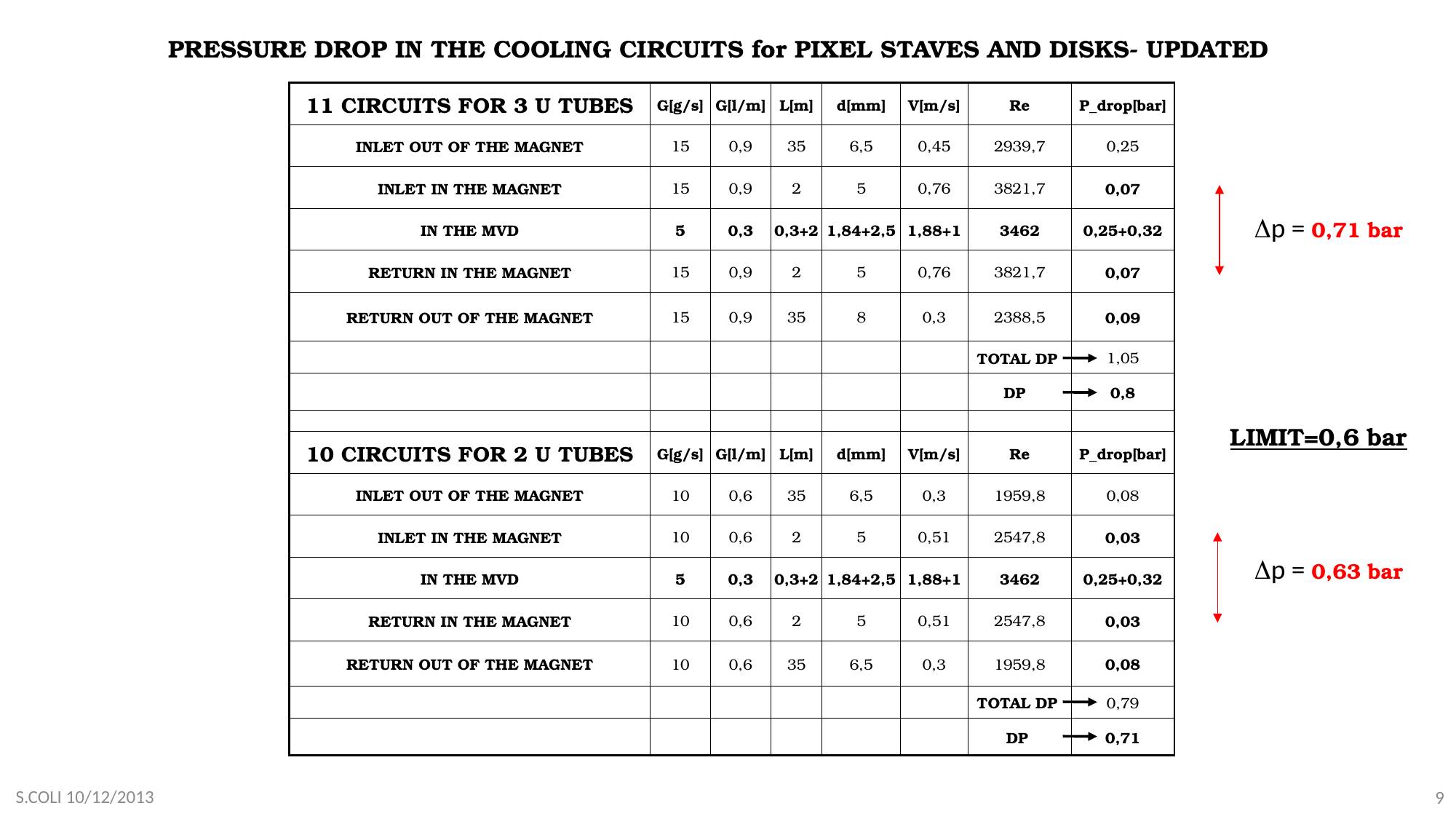

PRESSURE DROP IN THE COOLING CIRCUITS for PIXEL STAVES AND DISKS- UPDATED
| 11 CIRCUITS FOR 3 U TUBES | G[g/s] | G[l/m] | L[m] | d[mm] | V[m/s] | Re | P\_drop[bar] |
| --- | --- | --- | --- | --- | --- | --- | --- |
| INLET OUT OF THE MAGNET | 15 | 0,9 | 35 | 6,5 | 0,45 | 2939,7 | 0,25 |
| INLET IN THE MAGNET | 15 | 0,9 | 2 | 5 | 0,76 | 3821,7 | 0,07 |
| IN THE MVD | 5 | 0,3 | 0,3+2 | 1,84+2,5 | 1,88+1 | 3462 | 0,25+0,32 |
| RETURN IN THE MAGNET | 15 | 0,9 | 2 | 5 | 0,76 | 3821,7 | 0,07 |
| RETURN OUT OF THE MAGNET | 15 | 0,9 | 35 | 8 | 0,3 | 2388,5 | 0,09 |
|  |  |  |  |  |  | TOTAL DP | 1,05 |
|  |  |  |  |  |  | DP | 0,8 |
|  |  |  |  |  |  |  |  |
| 10 CIRCUITS FOR 2 U TUBES | G[g/s] | G[l/m] | L[m] | d[mm] | V[m/s] | Re | P\_drop[bar] |
| INLET OUT OF THE MAGNET | 10 | 0,6 | 35 | 6,5 | 0,3 | 1959,8 | 0,08 |
| INLET IN THE MAGNET | 10 | 0,6 | 2 | 5 | 0,51 | 2547,8 | 0,03 |
| IN THE MVD | 5 | 0,3 | 0,3+2 | 1,84+2,5 | 1,88+1 | 3462 | 0,25+0,32 |
| RETURN IN THE MAGNET | 10 | 0,6 | 2 | 5 | 0,51 | 2547,8 | 0,03 |
| RETURN OUT OF THE MAGNET | 10 | 0,6 | 35 | 6,5 | 0,3 | 1959,8 | 0,08 |
|  |  |  |  |  |  | TOTAL DP | 0,79 |
|  |  |  |  |  |  | DP | 0,71 |
Δp = 0,71 bar
LIMIT=0,6 bar
Δp = 0,63 bar
S.COLI 10/12/2013
9